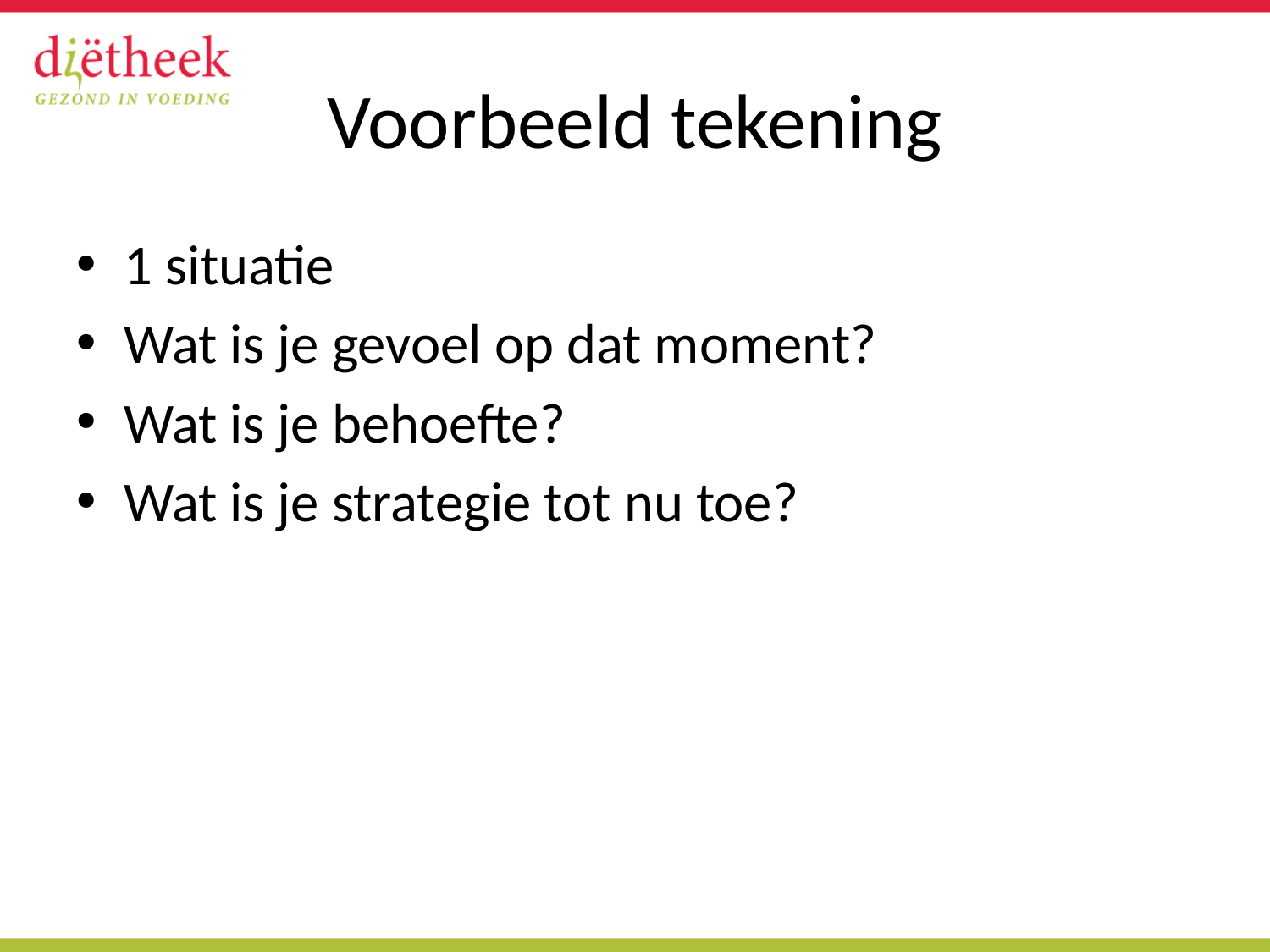

# Voorbeeld tekening
1 situatie
Wat is je gevoel op dat moment?
Wat is je behoefte?
Wat is je strategie tot nu toe?